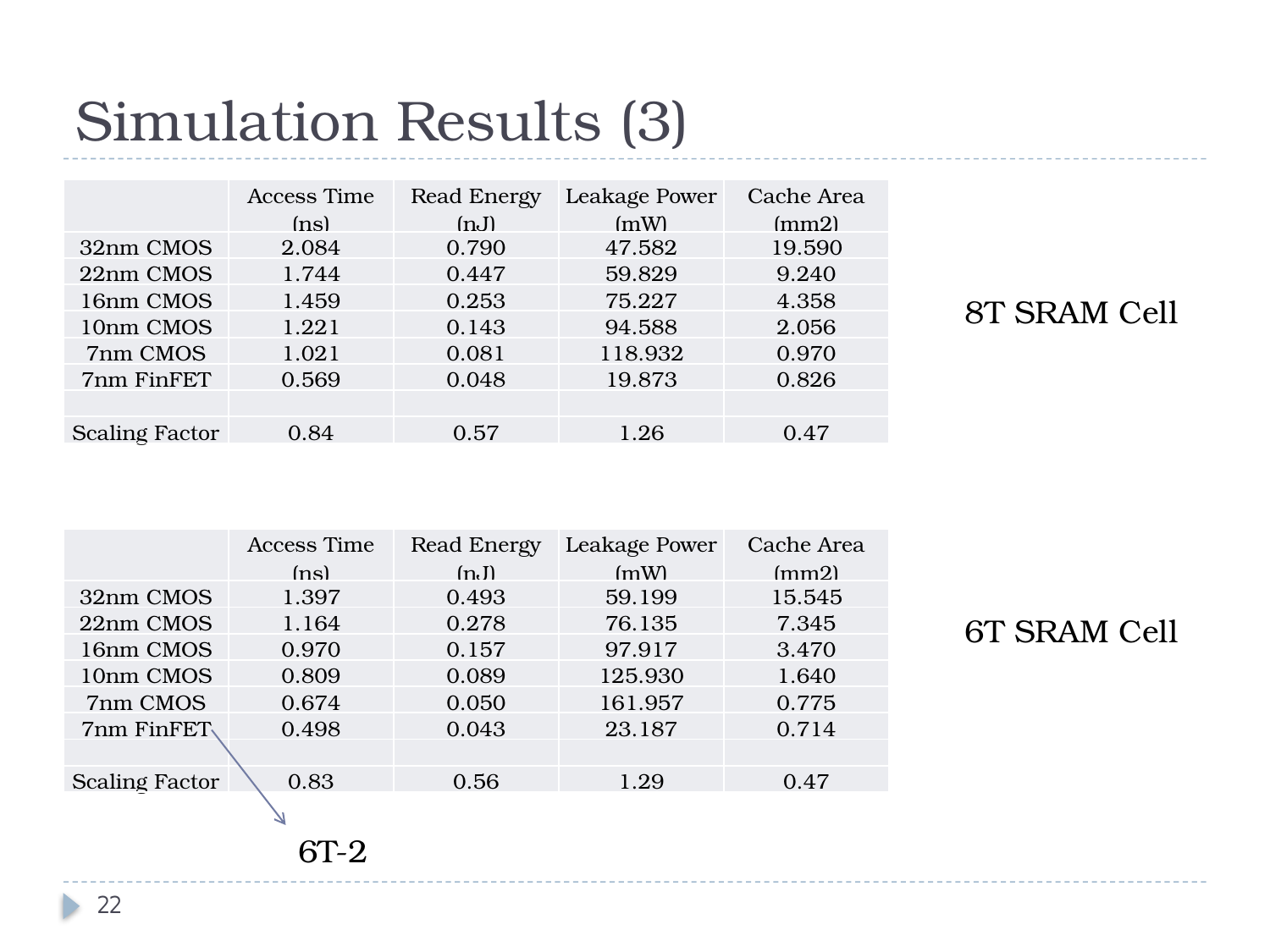

# Simulation Results (3)
|  | Access Time (ns) | Read Energy (nJ) | Leakage Power (mW) | Cache Area (mm2) |
| --- | --- | --- | --- | --- |
| 32nm CMOS | 2.084 | 0.790 | 47.582 | 19.590 |
| 22nm CMOS | 1.744 | 0.447 | 59.829 | 9.240 |
| 16nm CMOS | 1.459 | 0.253 | 75.227 | 4.358 |
| 10nm CMOS | 1.221 | 0.143 | 94.588 | 2.056 |
| 7nm CMOS | 1.021 | 0.081 | 118.932 | 0.970 |
| 7nm FinFET | 0.569 | 0.048 | 19.873 | 0.826 |
|  |  |  |  |  |
| Scaling Factor | 0.84 | 0.57 | 1.26 | 0.47 |
8T SRAM Cell
|  | Access Time (ns) | Read Energy (nJ) | Leakage Power (mW) | Cache Area (mm2) |
| --- | --- | --- | --- | --- |
| 32nm CMOS | 1.397 | 0.493 | 59.199 | 15.545 |
| 22nm CMOS | 1.164 | 0.278 | 76.135 | 7.345 |
| 16nm CMOS | 0.970 | 0.157 | 97.917 | 3.470 |
| 10nm CMOS | 0.809 | 0.089 | 125.930 | 1.640 |
| 7nm CMOS | 0.674 | 0.050 | 161.957 | 0.775 |
| 7nm FinFET | 0.498 | 0.043 | 23.187 | 0.714 |
|  |  |  |  |  |
| Scaling Factor | 0.83 | 0.56 | 1.29 | 0.47 |
6T SRAM Cell
6T-2
22